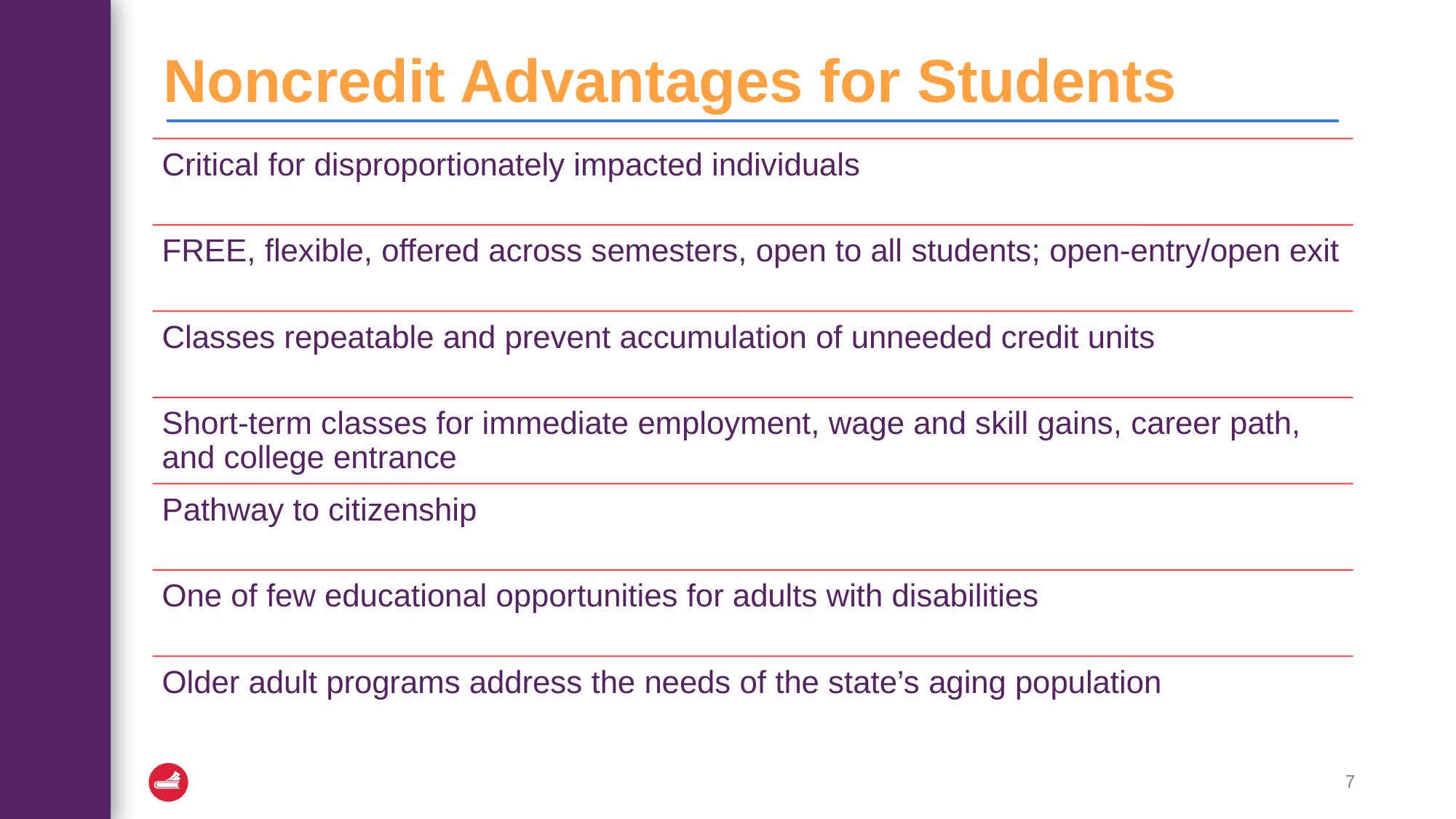

# Noncredit Advantages for Students
Critical for disproportionately impacted individuals
FREE, flexible, offered across semesters, open to all students; open-entry/open exit
Classes repeatable and prevent accumulation of unneeded credit units
Short-term classes for immediate employment, wage and skill gains, career path, and college entrance
Pathway to citizenship
One of few educational opportunities for adults with disabilities
Older adult programs address the needs of the state’s aging population
7